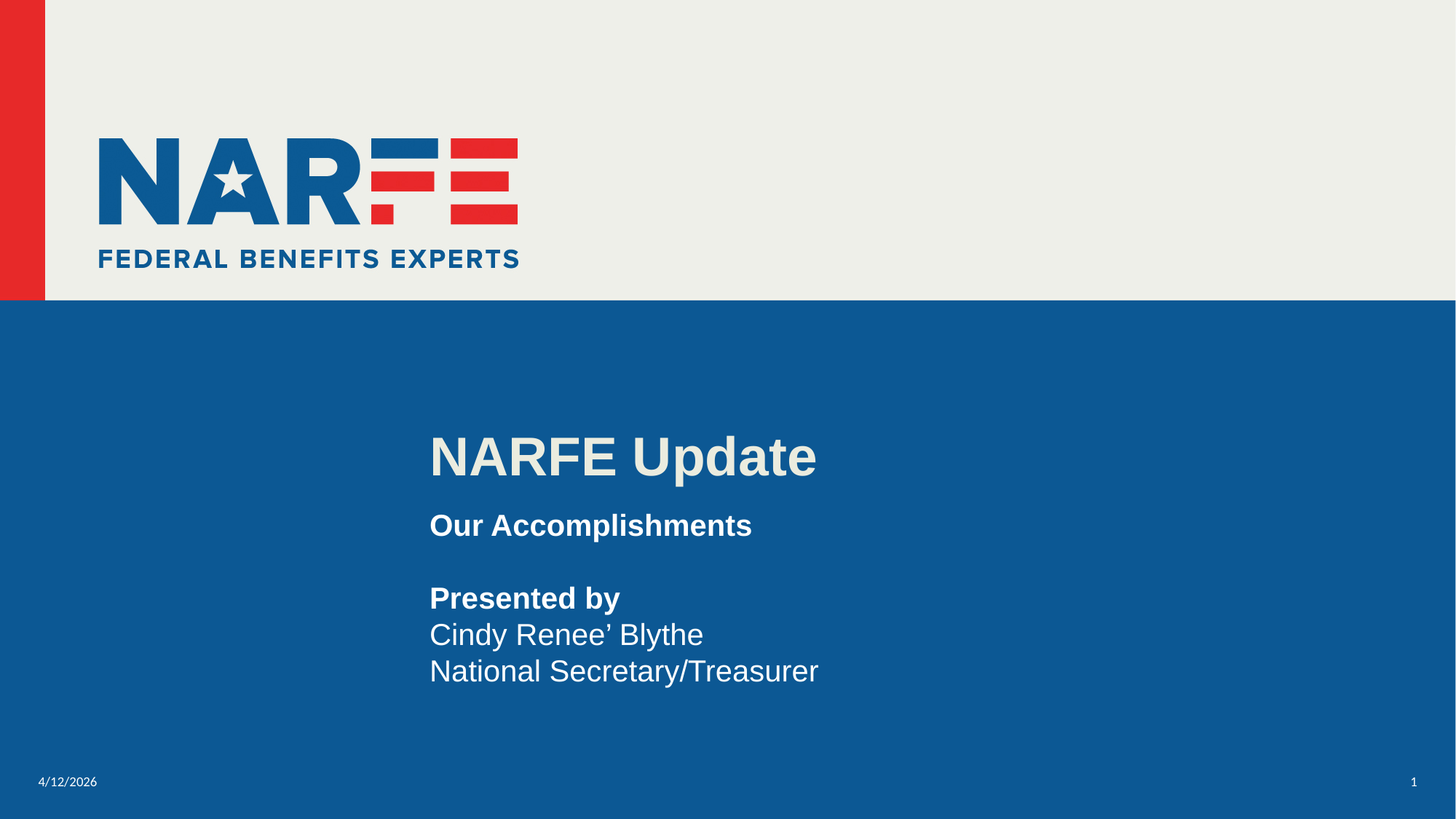

# NARFE Update
Our Accomplishments

Presented by
Cindy Renee’ Blythe
National Secretary/Treasurer
4/12/2026
1